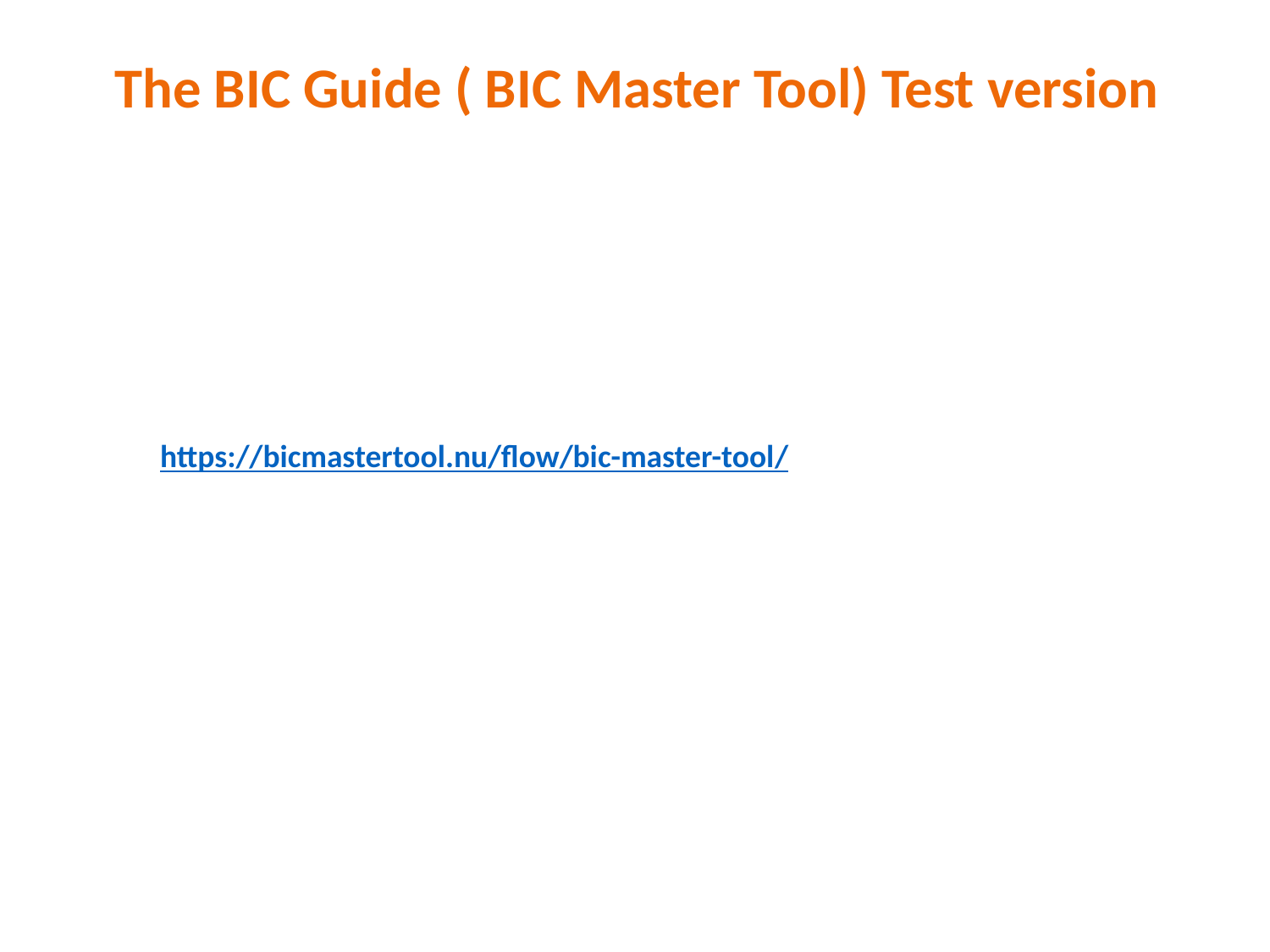

The BIC Guide ( BIC Master Tool) Test version

https://bicmastertool.nu/flow/bic-master-tool/